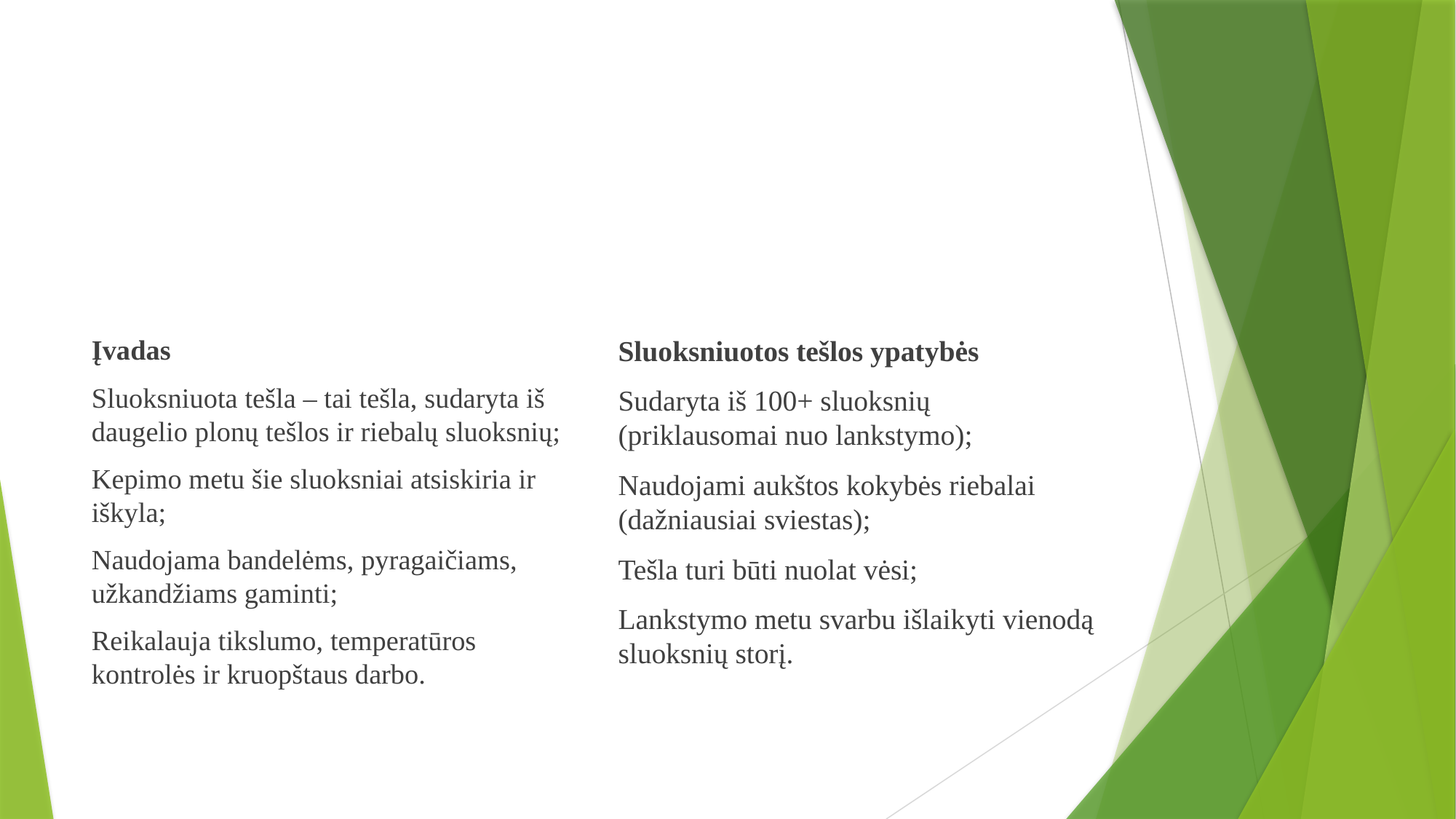

#

Įvadas
Sluoksniuota tešla – tai tešla, sudaryta iš daugelio plonų tešlos ir riebalų sluoksnių;
Kepimo metu šie sluoksniai atsiskiria ir iškyla;
Naudojama bandelėms, pyragaičiams, užkandžiams gaminti;
Reikalauja tikslumo, temperatūros kontrolės ir kruopštaus darbo.

Sluoksniuotos tešlos ypatybės
Sudaryta iš 100+ sluoksnių (priklausomai nuo lankstymo);
Naudojami aukštos kokybės riebalai (dažniausiai sviestas);
Tešla turi būti nuolat vėsi;
Lankstymo metu svarbu išlaikyti vienodą sluoksnių storį.